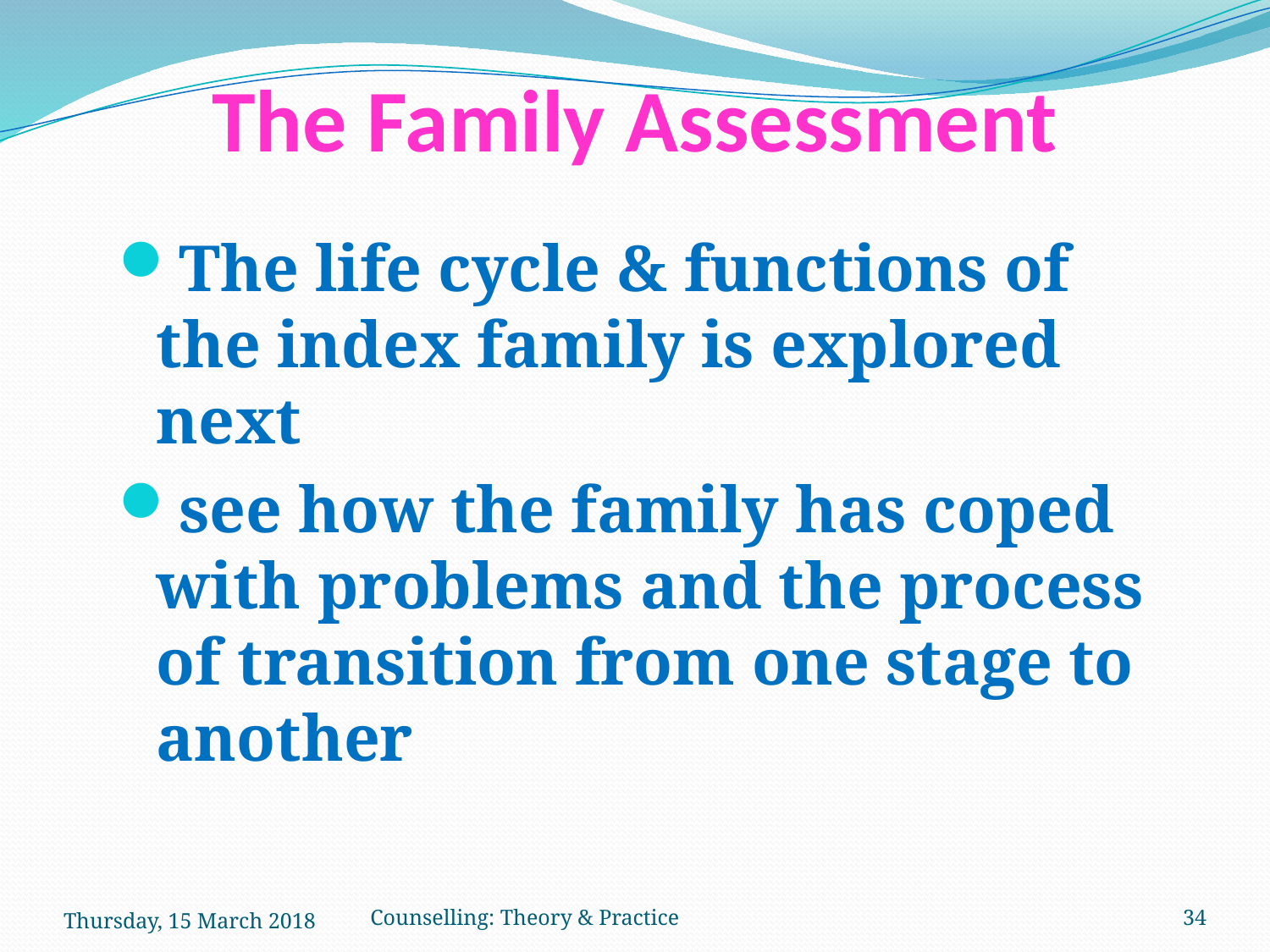

# The Family Assessment
The life cycle & functions of the index family is explored next
see how the family has coped with problems and the process of transition from one stage to another
Thursday, 15 March 2018
Counselling: Theory & Practice
34